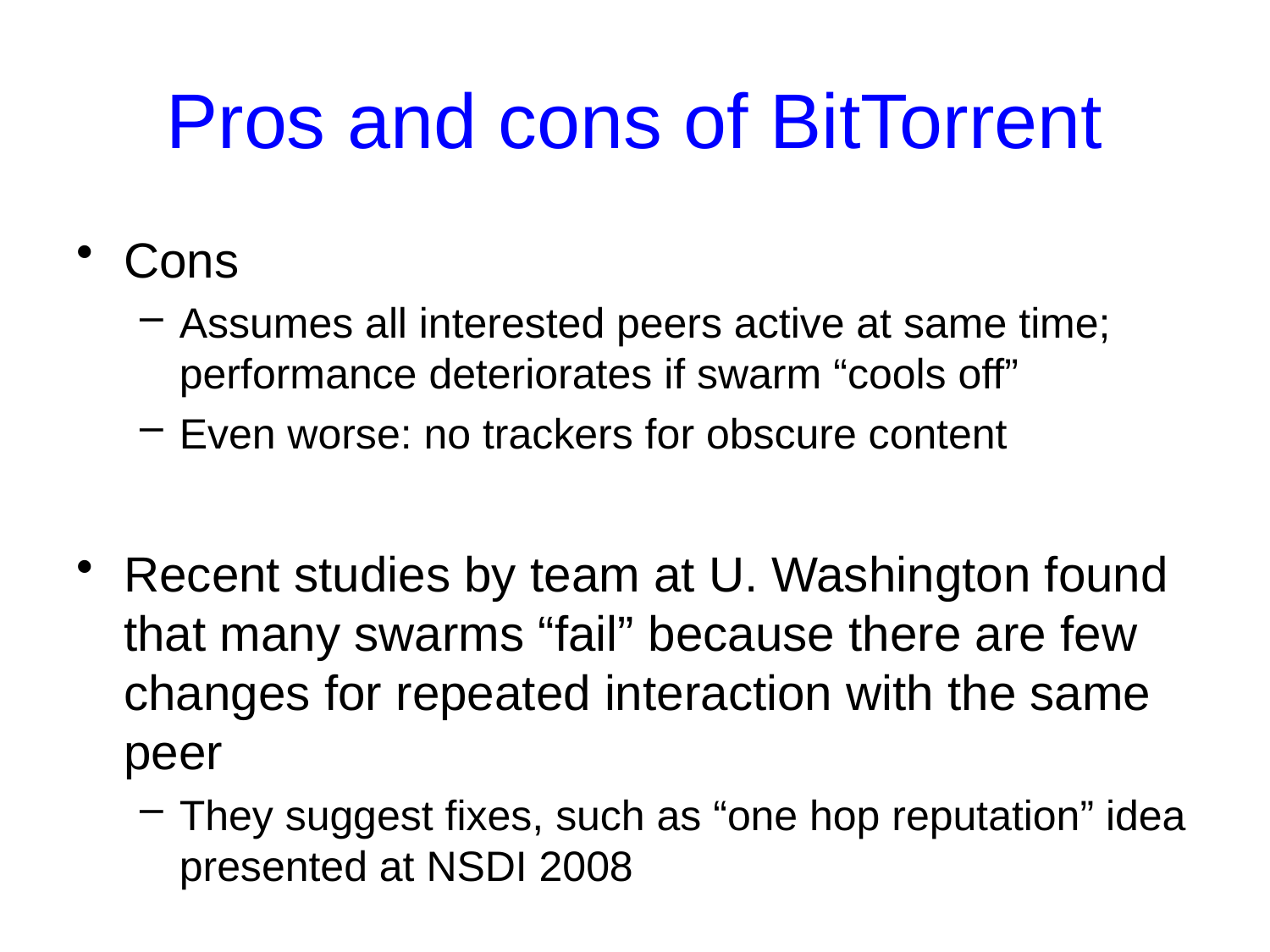

# Pros and cons of BitTorrent
Cons
Assumes all interested peers active at same time; performance deteriorates if swarm “cools off”
Even worse: no trackers for obscure content

Recent studies by team at U. Washington found that many swarms “fail” because there are few changes for repeated interaction with the same peer
They suggest fixes, such as “one hop reputation” idea presented at NSDI 2008